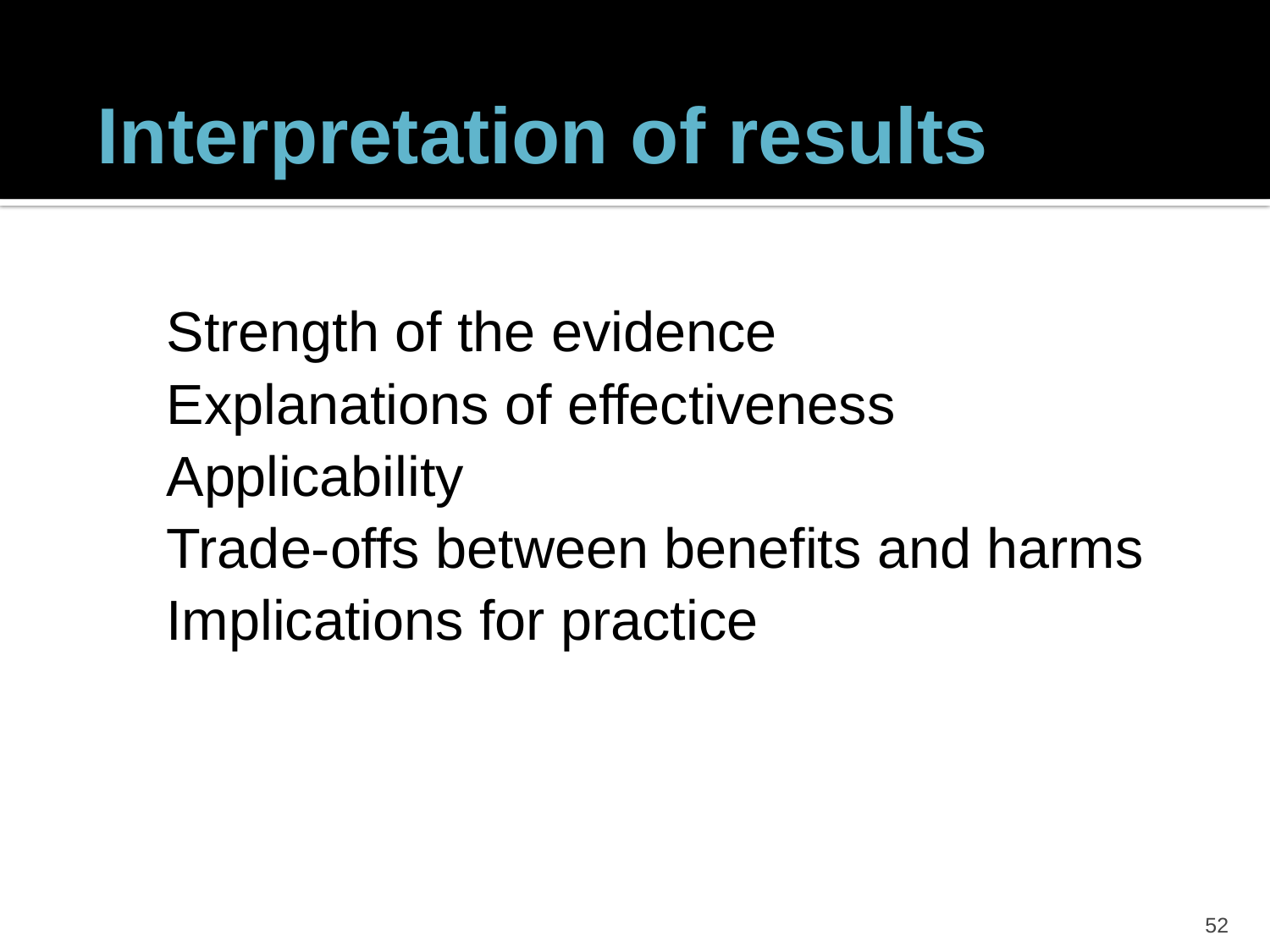

# Interpretation of results

Strength of the evidence
Explanations of effectiveness
Applicability
Trade-offs between benefits and harms
Implications for practice

52